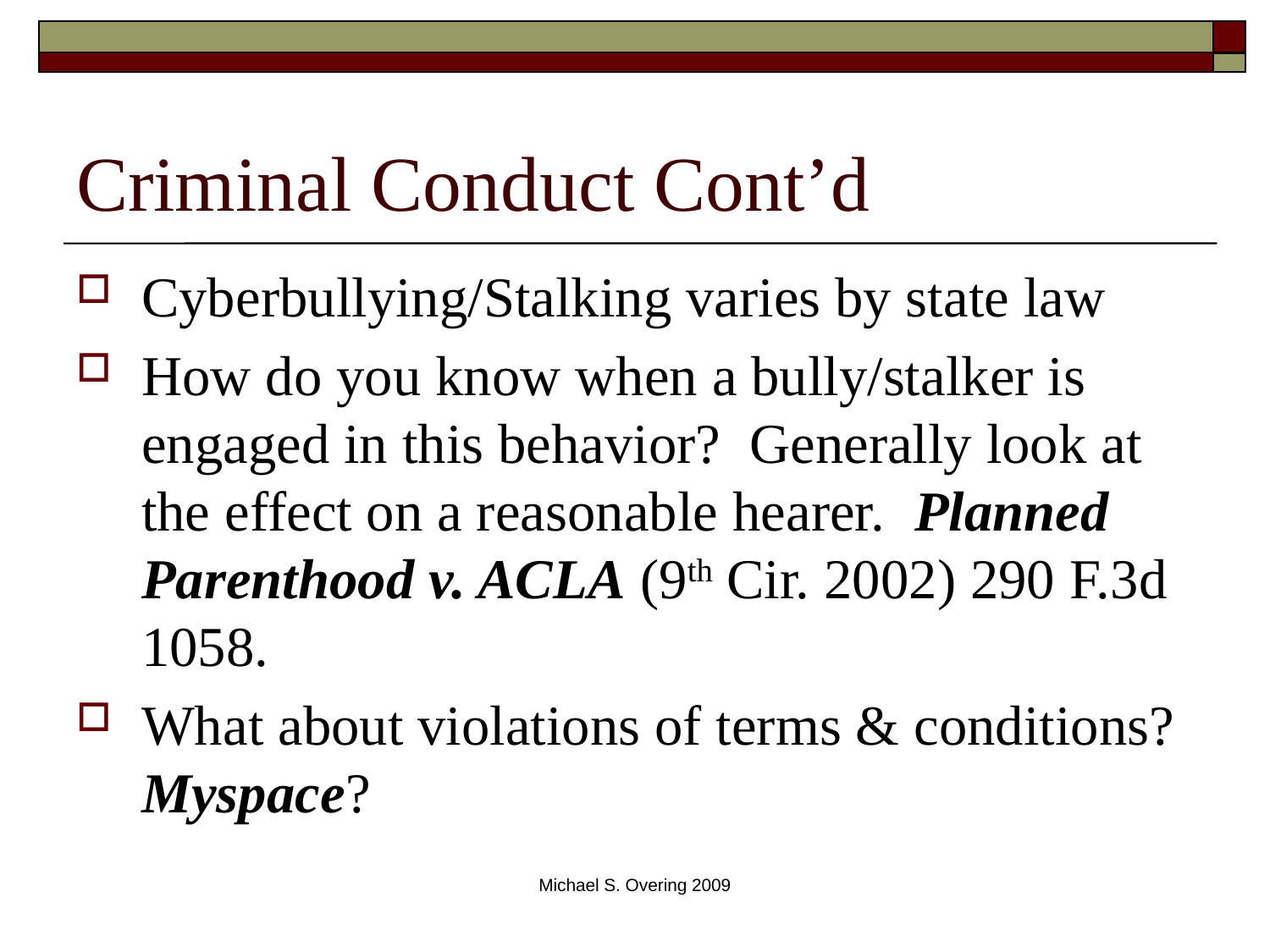

# Criminal Conduct Cont’d
Cyberbullying/Stalking varies by state law
How do you know when a bully/stalker is engaged in this behavior?  Generally look at the effect on a reasonable hearer.  Planned Parenthood v. ACLA (9th Cir. 2002) 290 F.3d 1058.
What about violations of terms & conditions? Myspace?
Michael S. Overing 2009